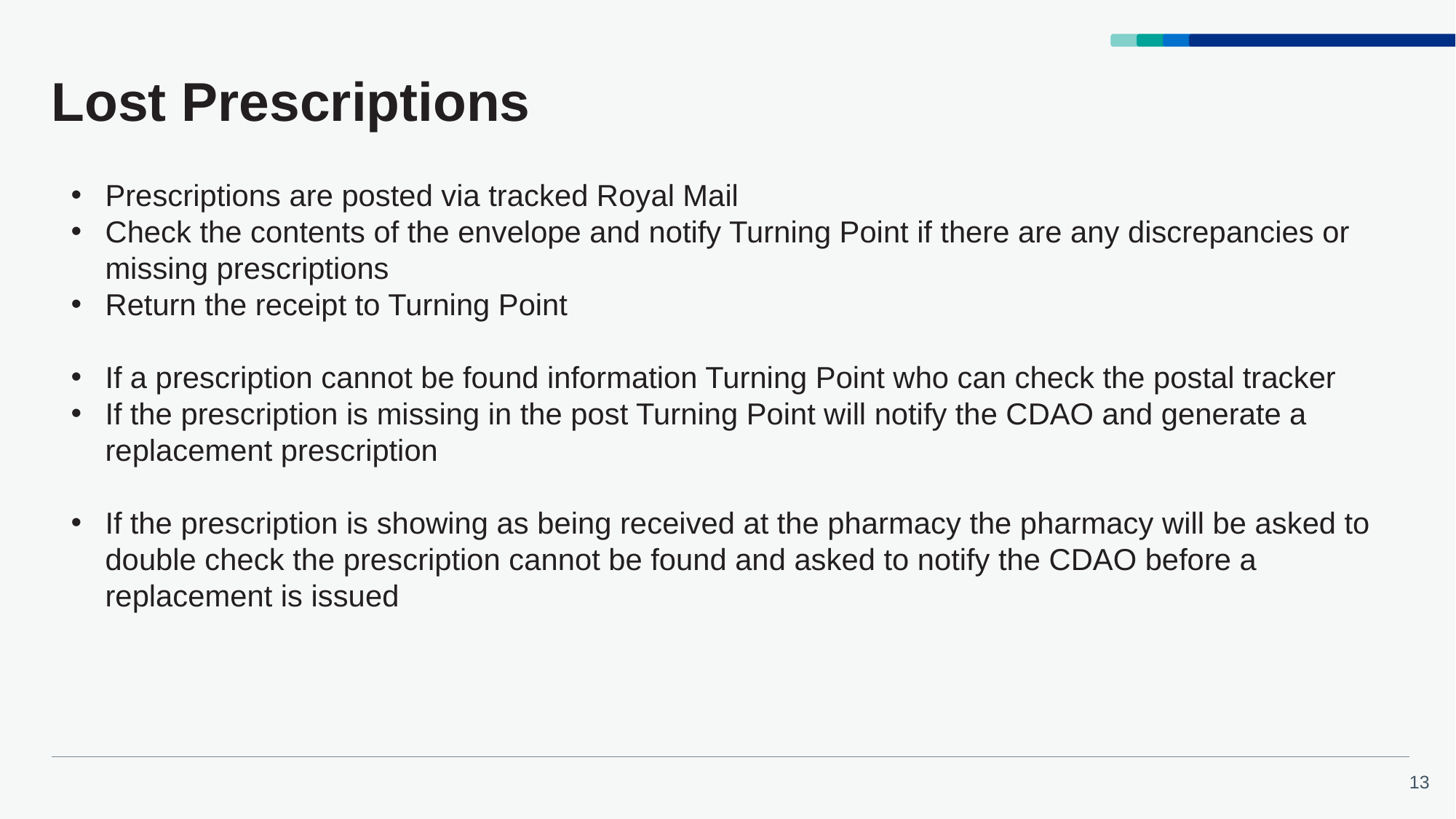

# Lost Prescriptions
Prescriptions are posted via tracked Royal Mail
Check the contents of the envelope and notify Turning Point if there are any discrepancies or missing prescriptions
Return the receipt to Turning Point

If a prescription cannot be found information Turning Point who can check the postal tracker
If the prescription is missing in the post Turning Point will notify the CDAO and generate a replacement prescription

If the prescription is showing as being received at the pharmacy the pharmacy will be asked to double check the prescription cannot be found and asked to notify the CDAO before a replacement is issued